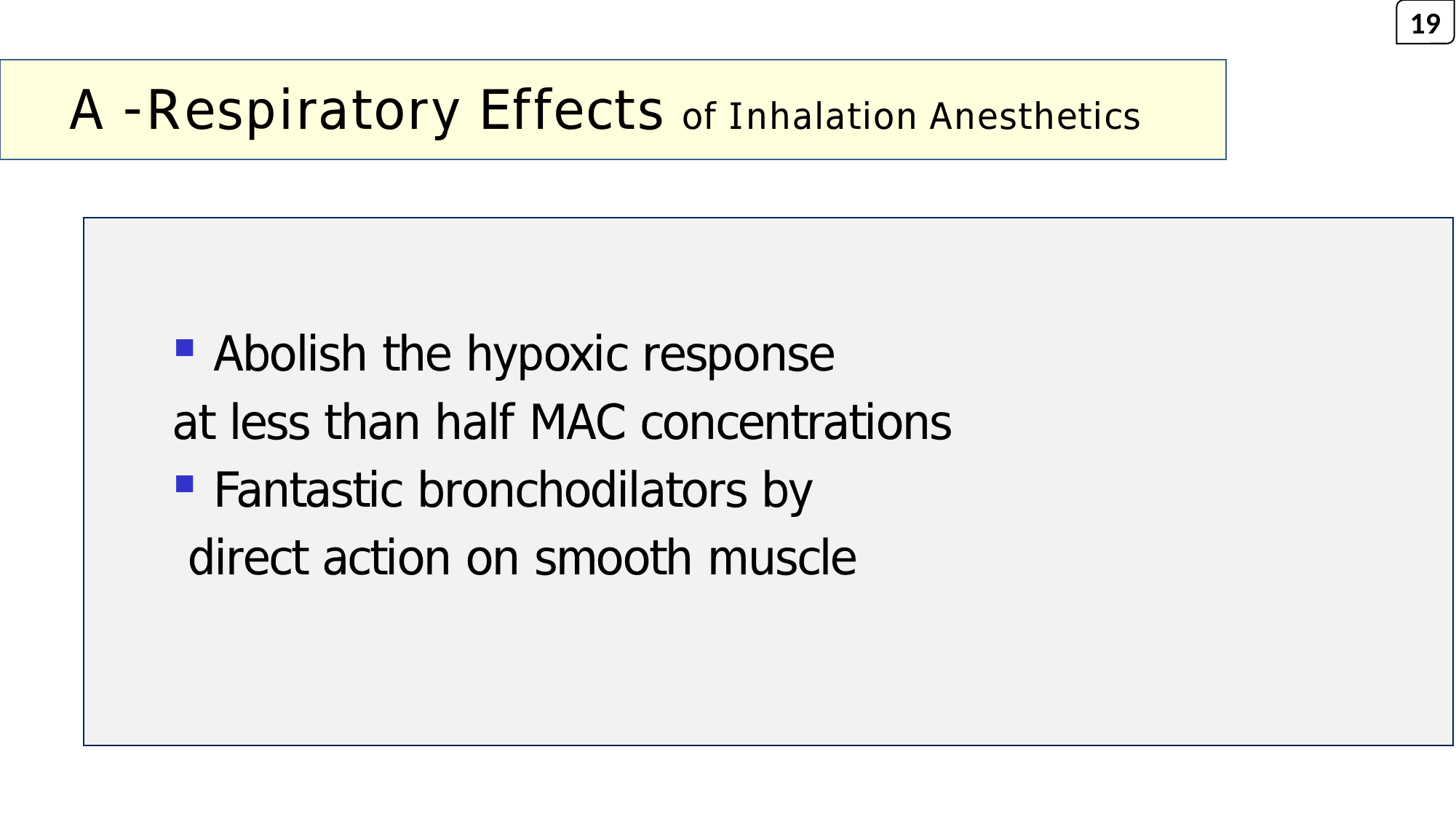

19

# A -Respiratory Effects of Inhalation Anesthetics

Abolish the hypoxic response
at less than half MAC concentrations
Fantastic bronchodilators by
 direct action on smooth muscle